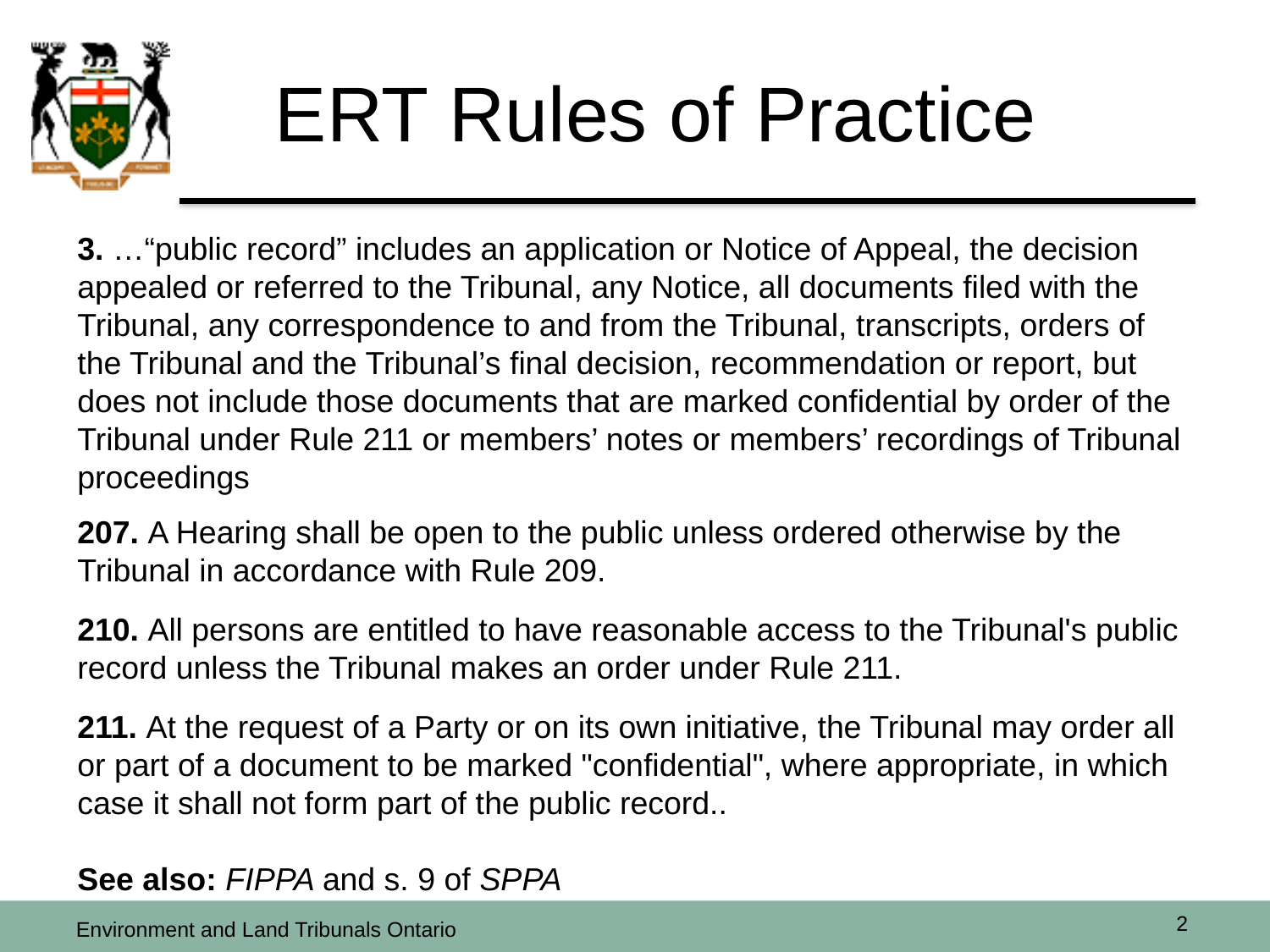

# ERT Rules of Practice
3. …“public record” includes an application or Notice of Appeal, the decision appealed or referred to the Tribunal, any Notice, all documents filed with the Tribunal, any correspondence to and from the Tribunal, transcripts, orders of the Tribunal and the Tribunal’s final decision, recommendation or report, but does not include those documents that are marked confidential by order of the Tribunal under Rule 211 or members’ notes or members’ recordings of Tribunal proceedings

207. A Hearing shall be open to the public unless ordered otherwise by the  Tribunal in accordance with Rule 209.

210. All persons are entitled to have reasonable access to the Tribunal's public record unless the Tribunal makes an order under Rule 211.

211. At the request of a Party or on its own initiative, the Tribunal may order all or part of a document to be marked "confidential", where appropriate, in which case it shall not form part of the public record..

See also: FIPPA and s. 9 of SPPA
2